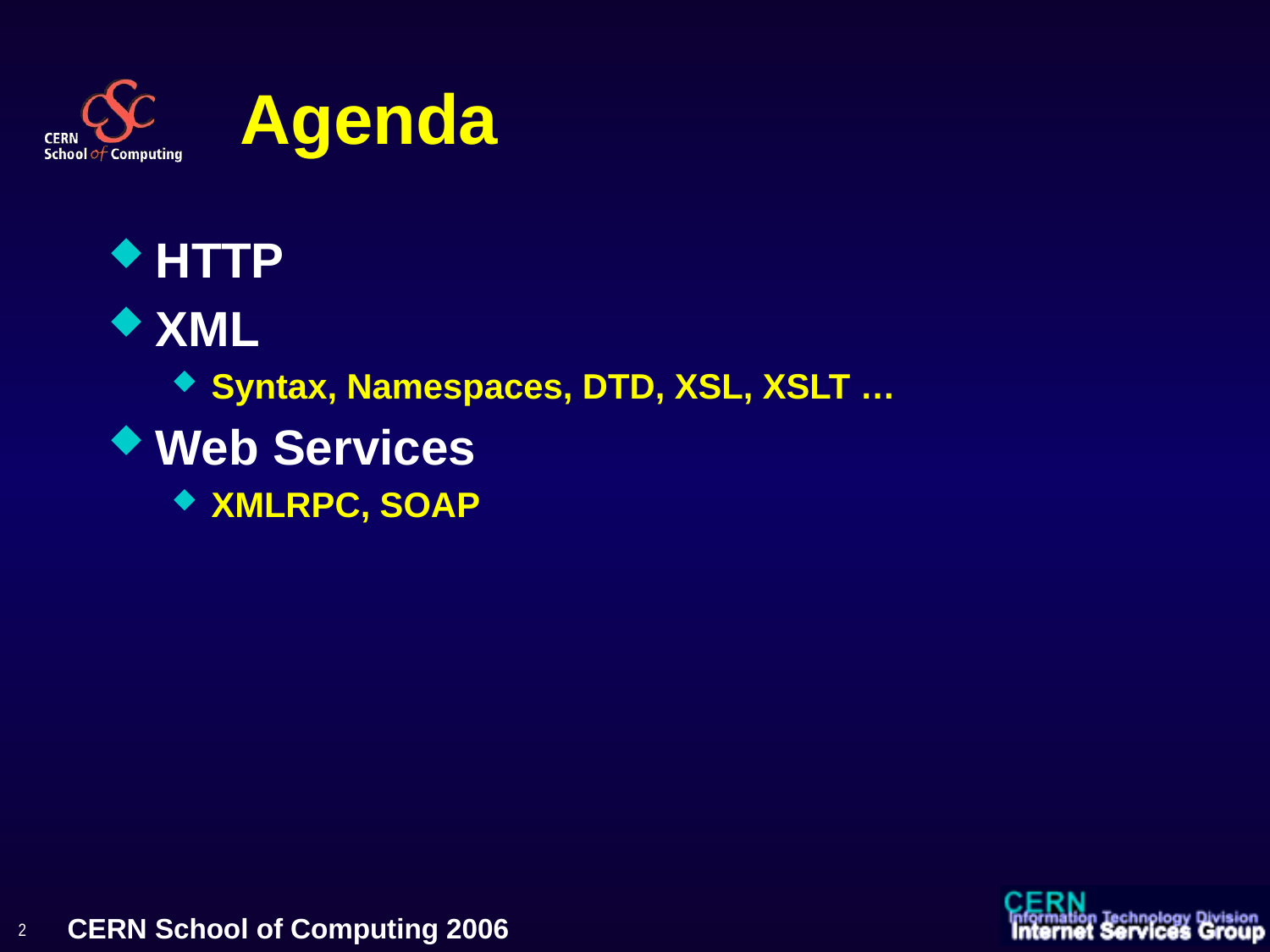

# Agenda
HTTP
XML
Syntax, Namespaces, DTD, XSL, XSLT …
Web Services
XMLRPC, SOAP

2